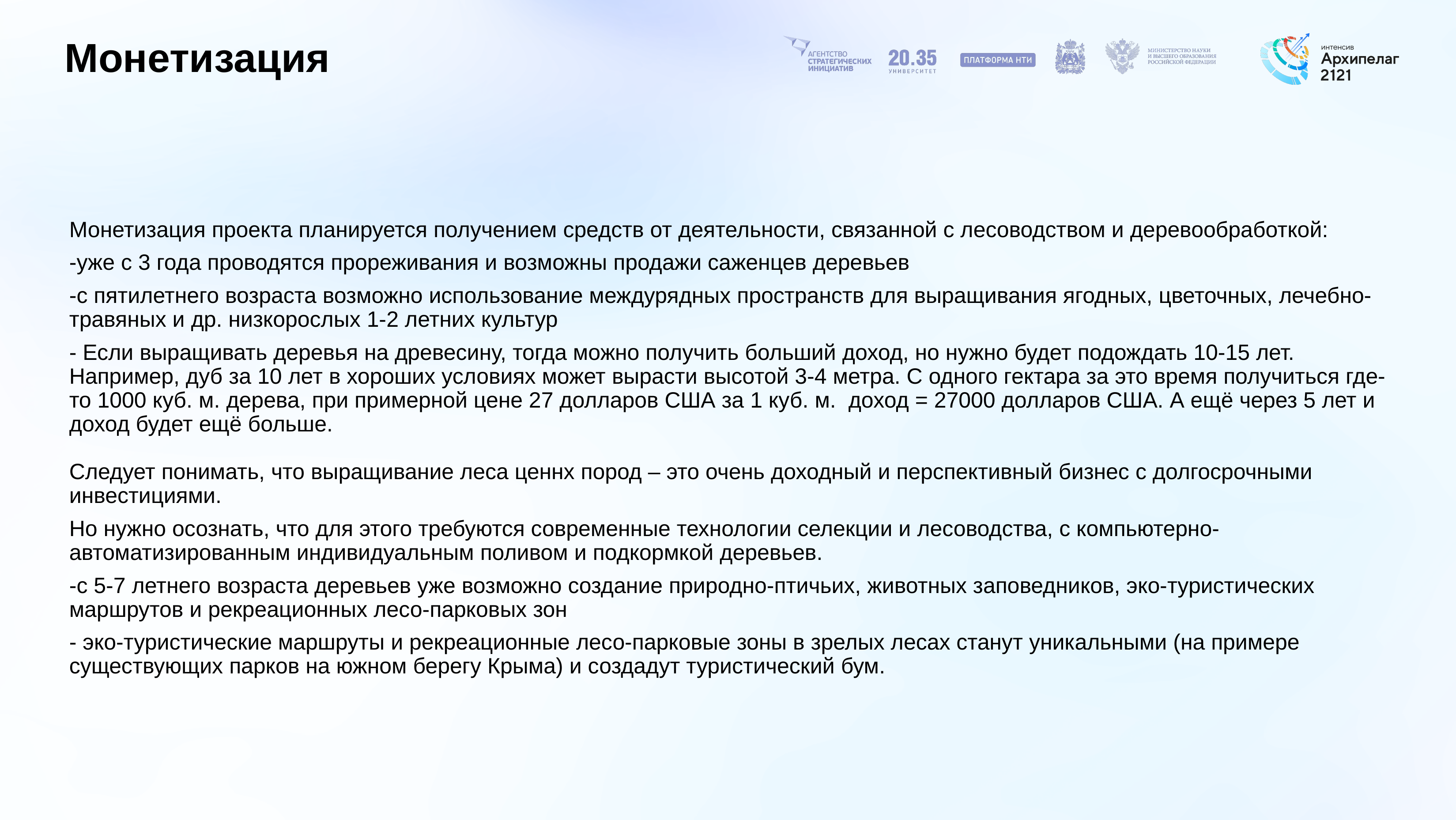

# Монетизация

Монетизация проекта планируется получением средств от деятельности, связанной с лесоводством и деревообработкой:
-уже с 3 года проводятся прореживания и возможны продажи саженцев деревьев
-с пятилетнего возраста возможно использование междурядных пространств для выращивания ягодных, цветочных, лечебно-травяных и др. низкорослых 1-2 летних культур
- Если выращивать деревья на древесину, тогда можно получить больший доход, но нужно будет подождать 10-15 лет. Например, дуб за 10 лет в хороших условиях может вырасти высотой 3-4 метра. С одного гектара за это время получиться где-то 1000 куб. м. дерева, при примерной цене 27 долларов США за 1 куб. м.  доход = 27000 долларов США. А ещё через 5 лет и доход будет ещё больше.
Следует понимать, что выращивание леса ценнх пород – это очень доходный и перспективный бизнес с долгосрочными инвестициями.
Но нужно осознать, что для этого требуются современные технологии селекции и лесоводства, с компьютерно-автоматизированным индивидуальным поливом и подкормкой деревьев.
-с 5-7 летнего возраста деревьев уже возможно создание природно-птичьих, животных заповедников, эко-туристических маршрутов и рекреационных лесо-парковых зон
- эко-туристические маршруты и рекреационные лесо-парковые зоны в зрелых лесах станут уникальными (на примере существующих парков на южном берегу Крыма) и создадут туристический бум.